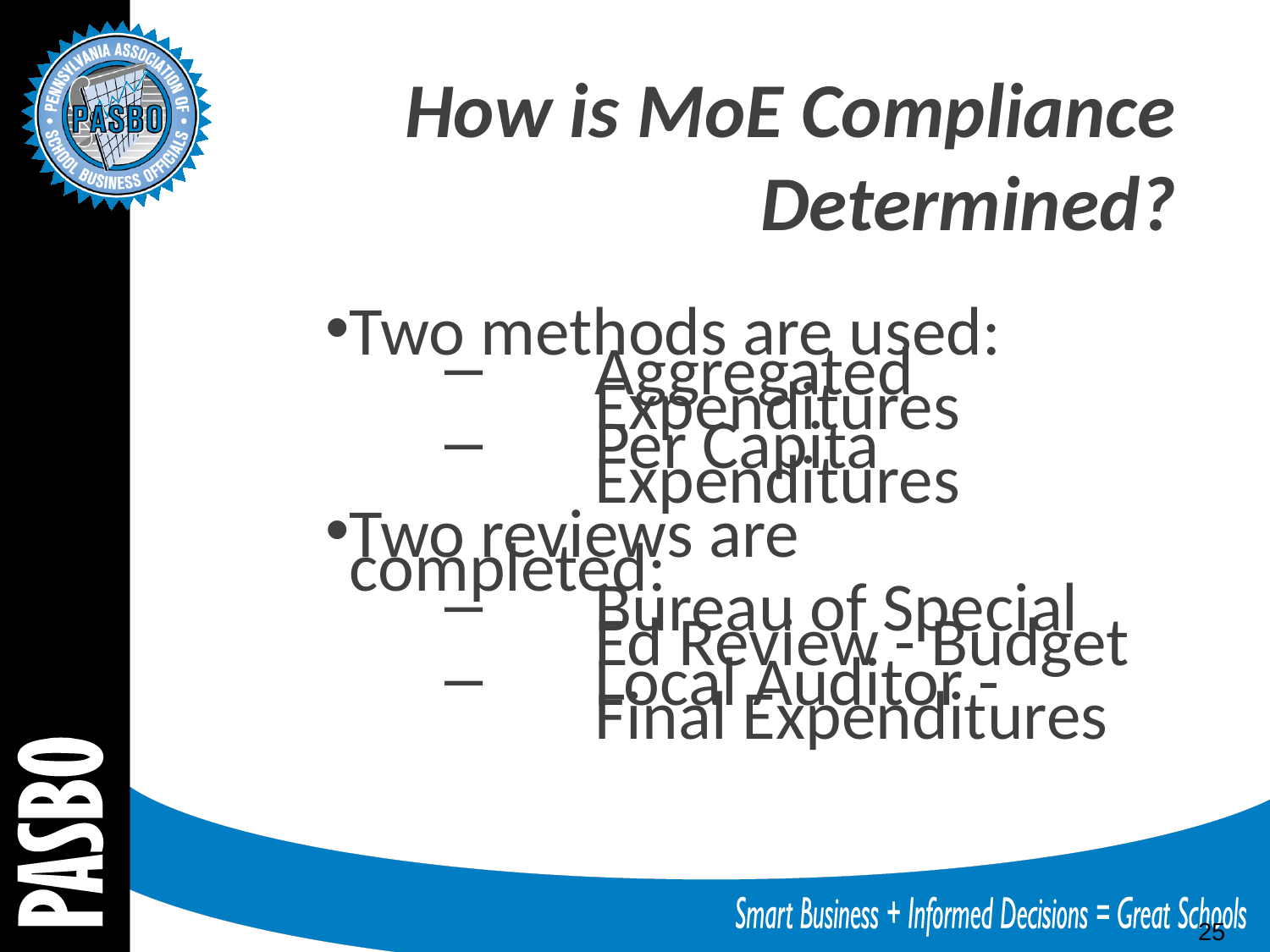

How is MoE Compliance Determined?
Two methods are used:
Aggregated Expenditures
Per Capita Expenditures
Two reviews are completed:
Bureau of Special Ed Review - Budget
Local Auditor - Final Expenditures

25